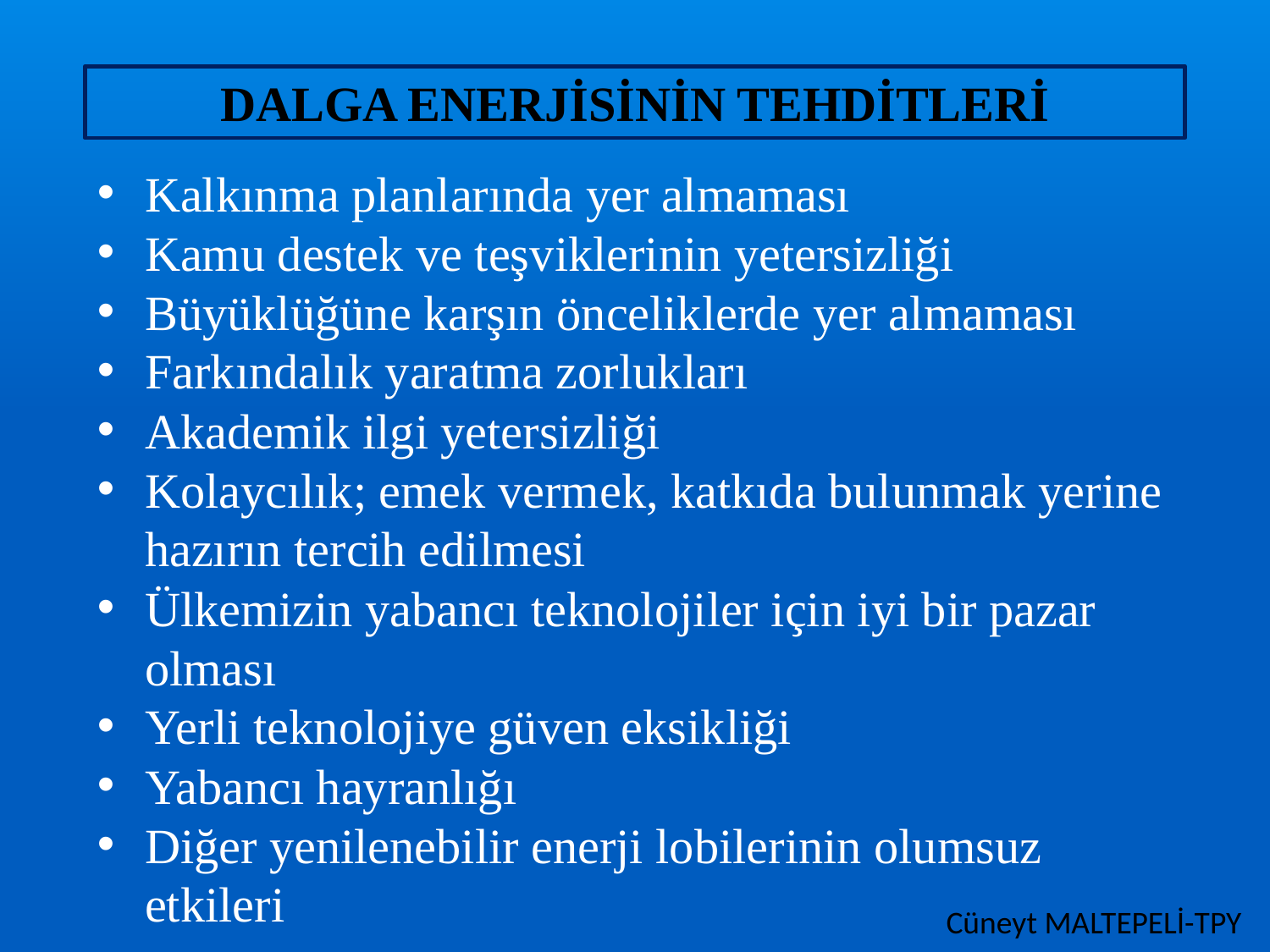

DALGA ENERJİSİNİN TEHDİTLERİ
Kalkınma planlarında yer almaması
Kamu destek ve teşviklerinin yetersizliği
Büyüklüğüne karşın önceliklerde yer almaması
Farkındalık yaratma zorlukları
Akademik ilgi yetersizliği
Kolaycılık; emek vermek, katkıda bulunmak yerine hazırın tercih edilmesi
Ülkemizin yabancı teknolojiler için iyi bir pazar olması
Yerli teknolojiye güven eksikliği
Yabancı hayranlığı
Diğer yenilenebilir enerji lobilerinin olumsuz etkileri

Cüneyt MALTEPELİ-TPY